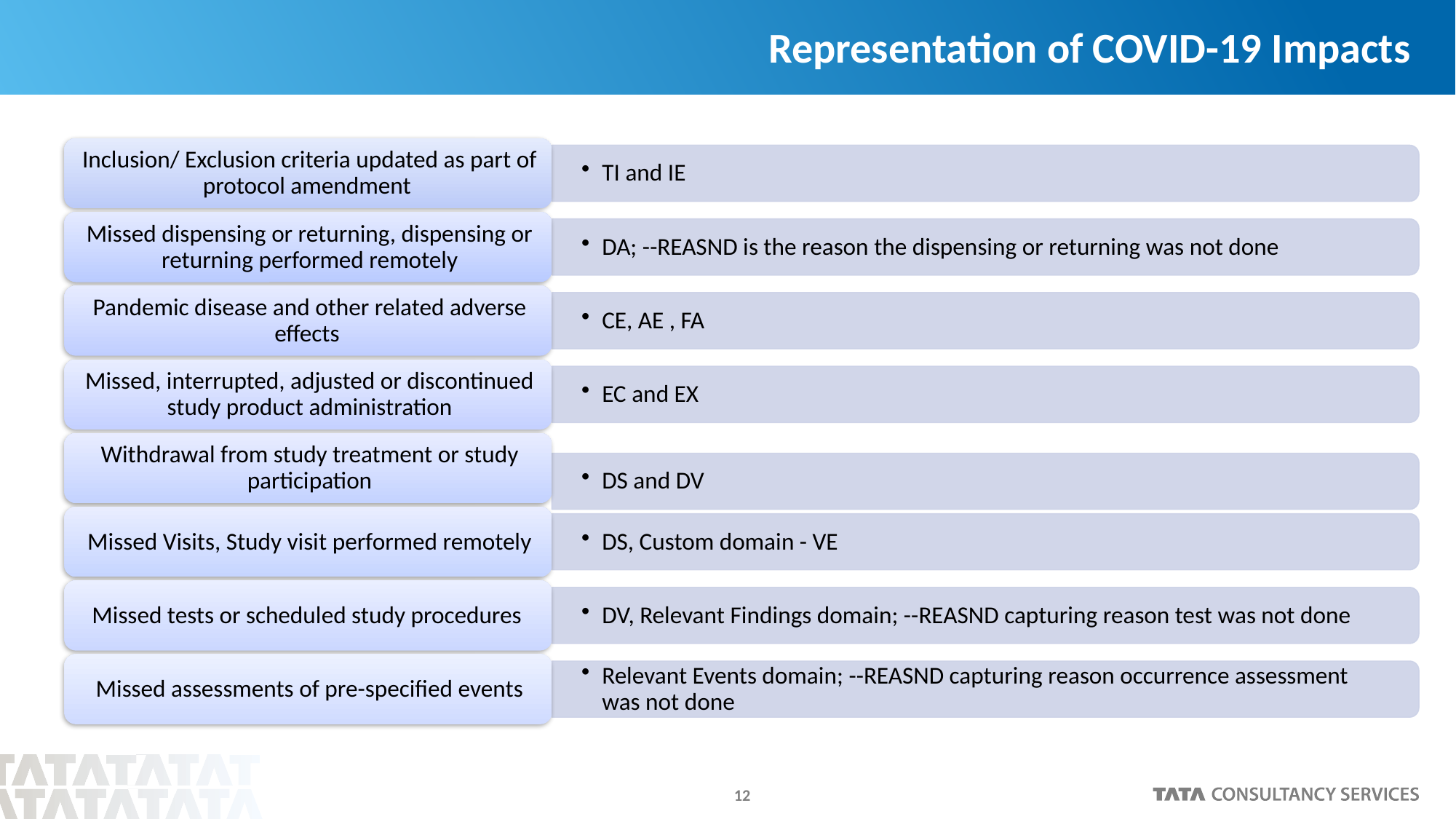

# Representation of COVID-19 Impacts
TI and IE
Inclusion/ Exclusion criteria updated as part of protocol amendment
DA; --REASND is the reason the dispensing or returning was not done
Missed dispensing or returning, dispensing or returning performed remotely
CE, AE , FA
Pandemic disease and other related adverse effects
EC and EX
Missed, interrupted, adjusted or discontinued study product administration
DS and DV
Withdrawal from study treatment or study participation
DS, Custom domain - VE
Missed Visits, Study visit performed remotely
DV, Relevant Findings domain; --REASND capturing reason test was not done
Missed tests or scheduled study procedures
Relevant Events domain; --REASND capturing reason occurrence assessment was not done
Missed assessments of pre-specified events